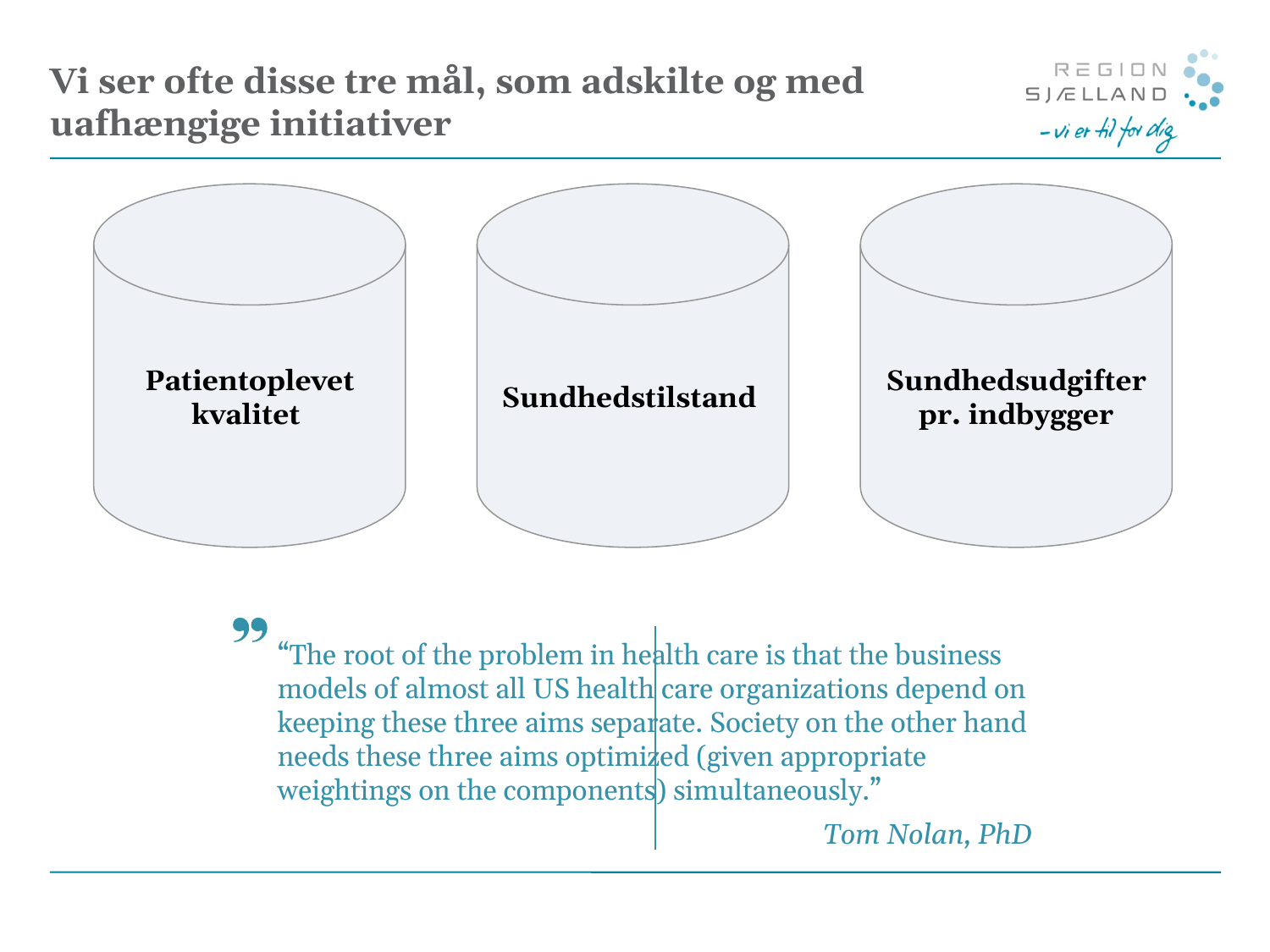

# Vi ser ofte disse tre mål, som adskilte og med uafhængige initiativer
Patientoplevet kvalitet
Sundhedstilstand
Sundhedsudgifter pr. indbygger

“The root of the problem in health care is that the business models of almost all US health care organizations depend on keeping these three aims separate. Society on the other hand needs these three aims optimized (given appropriate weightings on the components) simultaneously.”
Tom Nolan, PhD